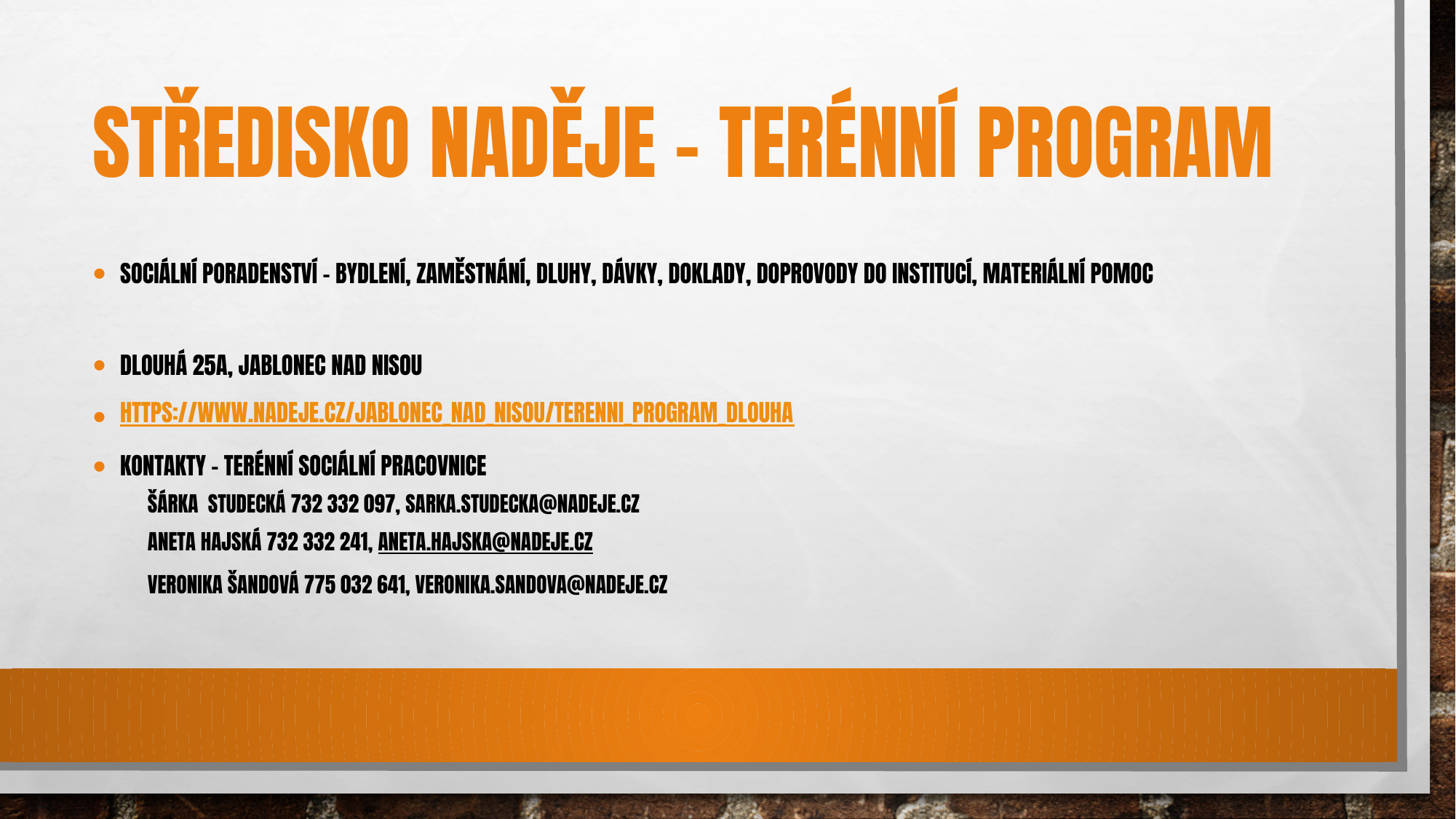

# Středisko naděje – terénní program
Sociální poradenství – bydlení, zaměstnání, dluhy, dávky, doklady, doprovody do institucí, MATERIÁLNÍ POMOC

Dlouhá 25a, Jablonec nad Nisou
https://www.nadeje.cz/jablonec_nad_nisou/terenni_program_dlouha
Kontakty – terénní sociální pracovnice
Šárka  Studecká 732 332 097, sarka.studecka@nadeje.CZ
ANETA HAJSKÁ 732 332 241, ANETA.HAJSKA@NADEJE.CZ
Veronika šandová 775 032 641, Veronika.sandova@nadeje.cz